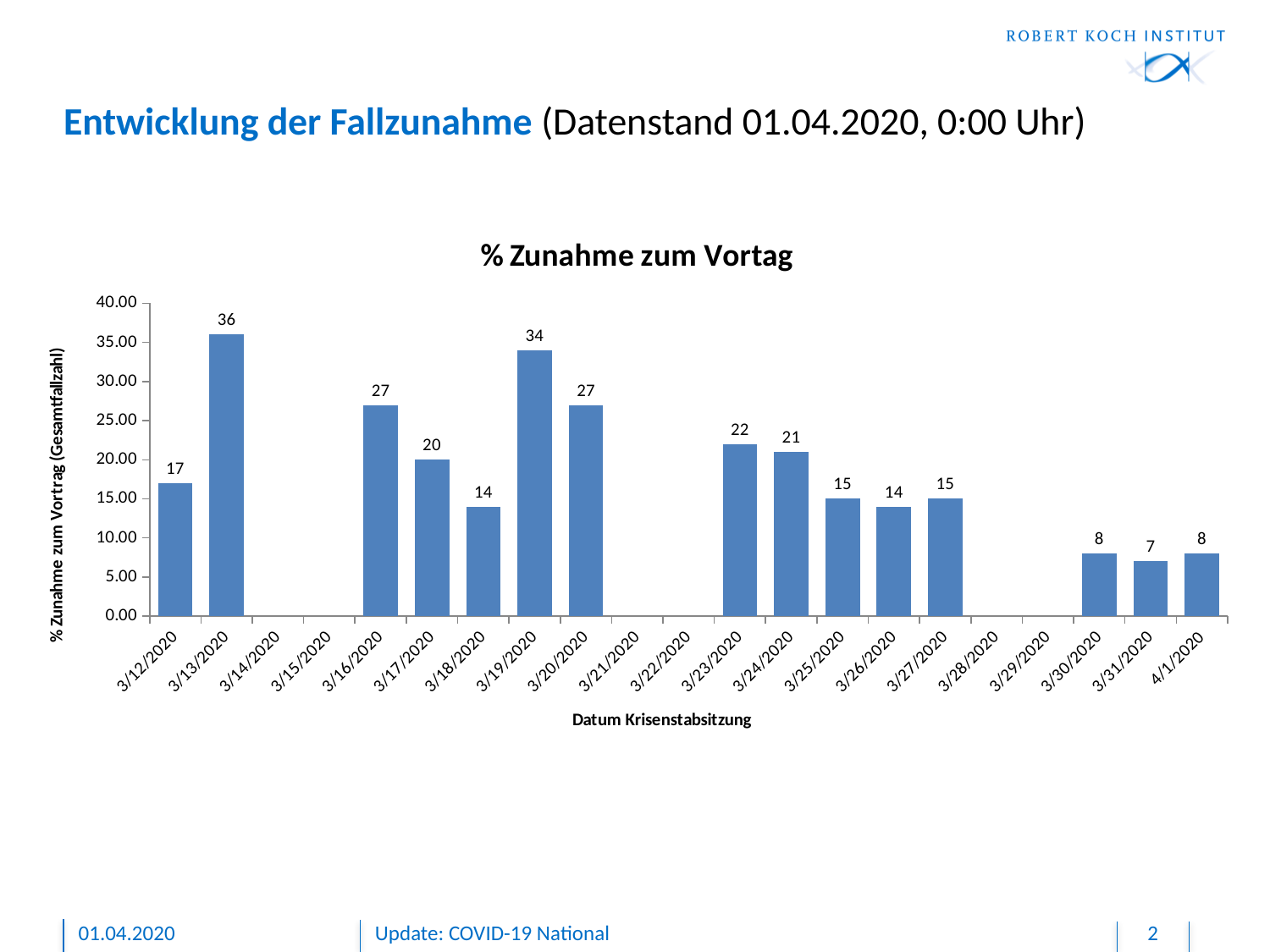

# Entwicklung der Fallzunahme (Datenstand 01.04.2020, 0:00 Uhr)

### Chart:

| Category |  |
|---|---|
| 43902 | 17.0 |
| 43903 | 36.0 |
| 43904 | None |
| 43905 | None |
| 43906 | 27.0 |
| 43907 | 20.0 |
| 43908 | 14.0 |
| 43909 | 34.0 |
| 43910 | 27.0 |
| 43911 | None |
| 43912 | None |
| 43913 | 22.0 |
| 43914 | 21.0 |
| 43915 | 15.0 |
| 43916 | 14.0 |
| 43917 | 15.0 |
| 43918 | None |
| 43919 | None |
| 43920 | 8.0 |
| 43921 | 7.0 |
| 43922 | 8.0 |
01.04.2020
Update: COVID-19 National
2